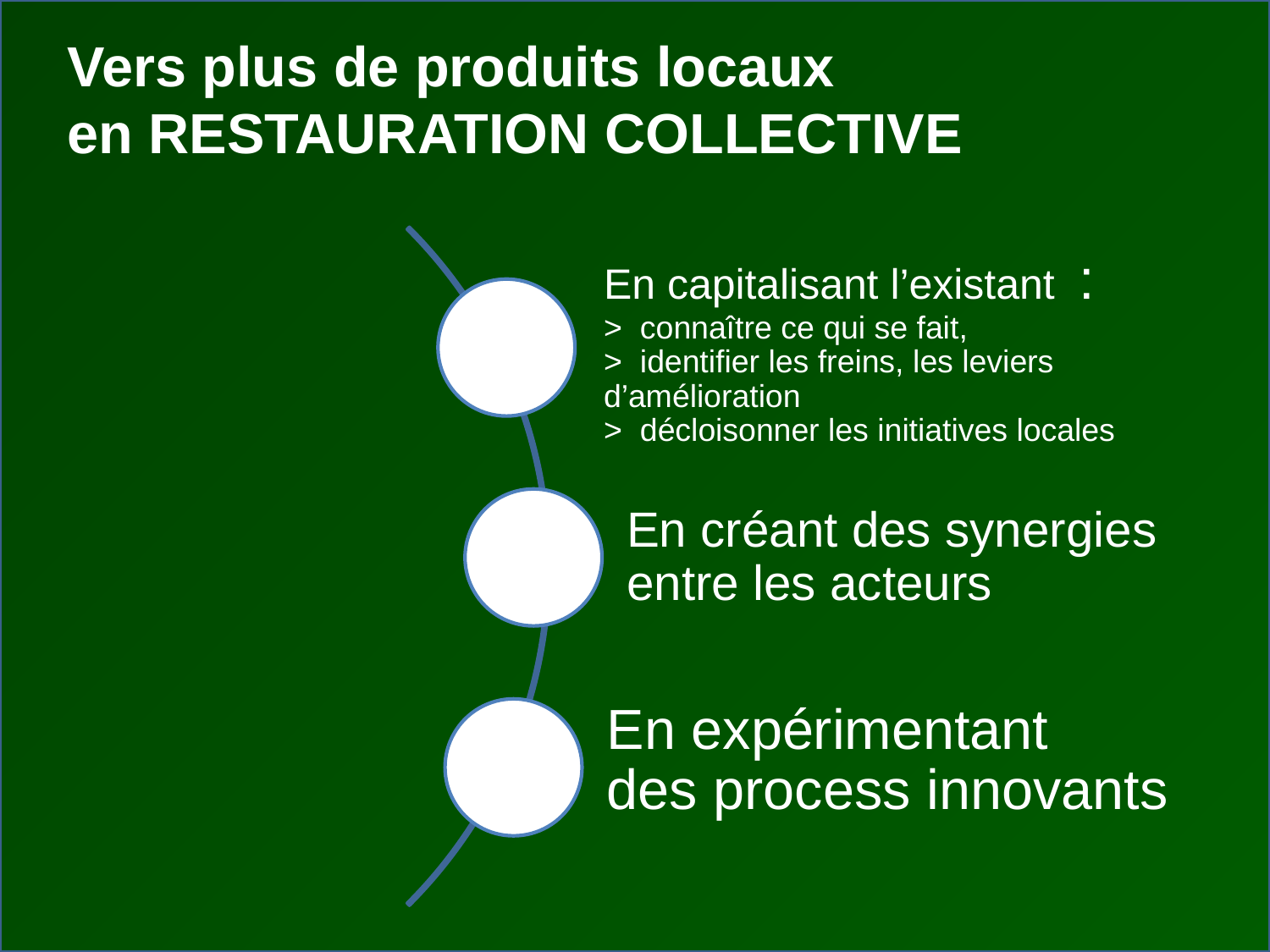

Vers plus de produits locaux
en RESTAURATION COLLECTIVE

En capitalisant l’existant  :
>  connaître ce qui se fait,
>  identifier les freins, les leviers d’amélioration
>  décloisonner les initiatives locales

En créant des synergies
entre les acteurs

En expérimentant
des process innovants